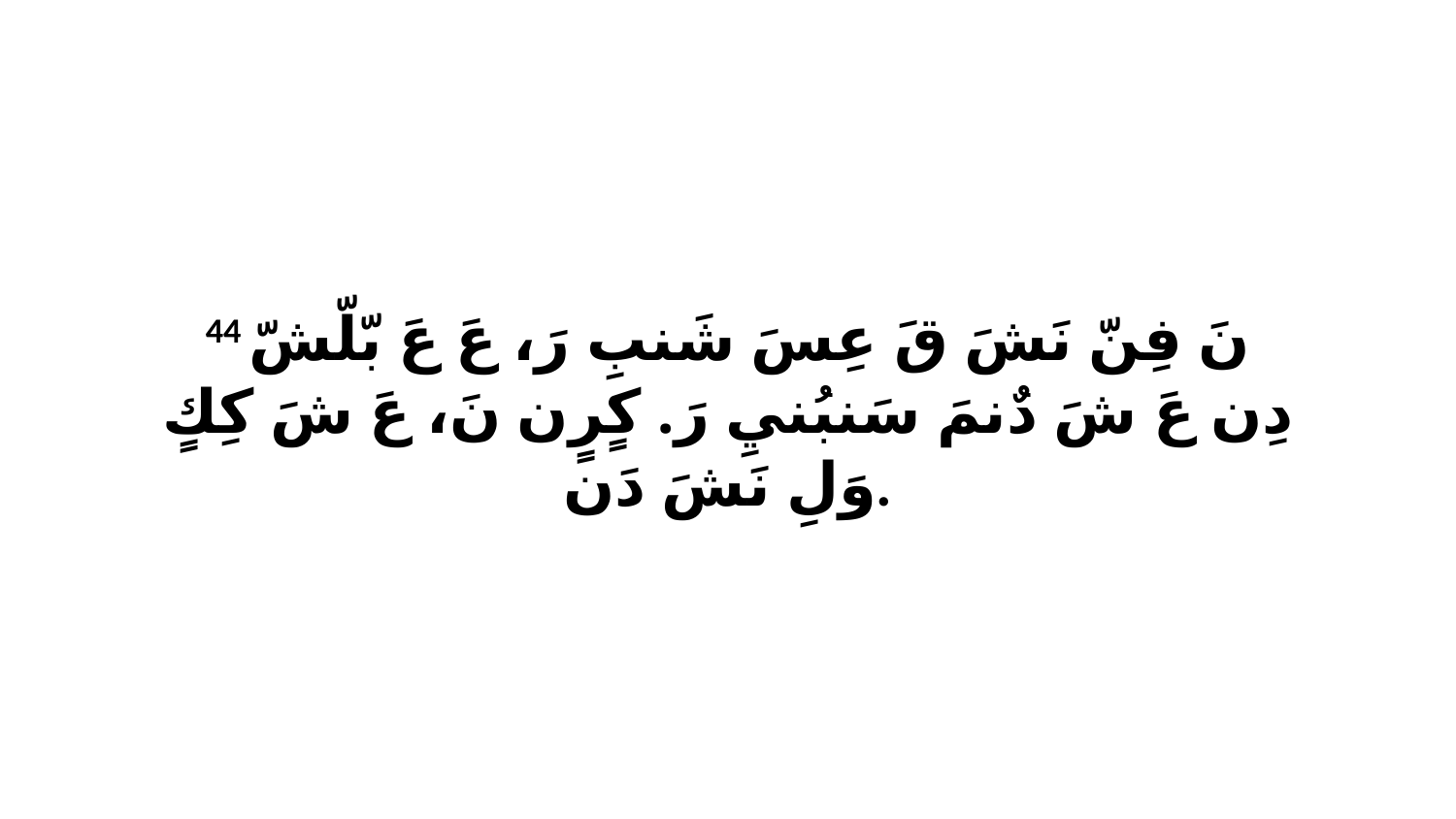

44 نَ فِنّ نَشَ قَ عِسَ شَنبِ رَ، عَ عَ بّلّشّ دِن عَ شَ دٌنمَ سَنبُنيِ رَ. كٍرٍن نَ، عَ شَ كِكٍ وَلِ نَشَ دَن.